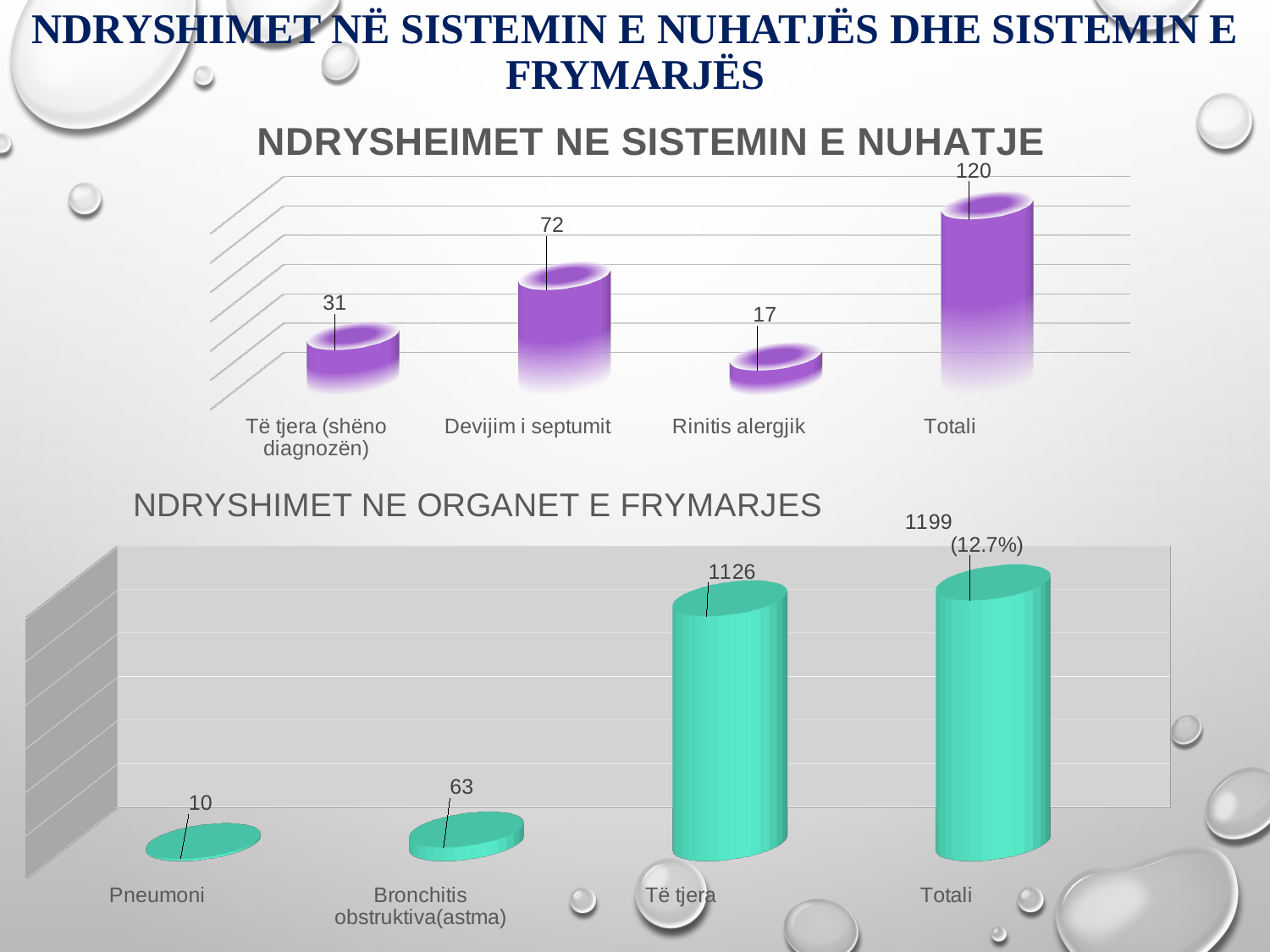

# NDRYSHIMET NË SISTEMIN E NUHATJËS DHE SISTEMIN E FRYMARJËS

[unsupported chart]

[unsupported chart]